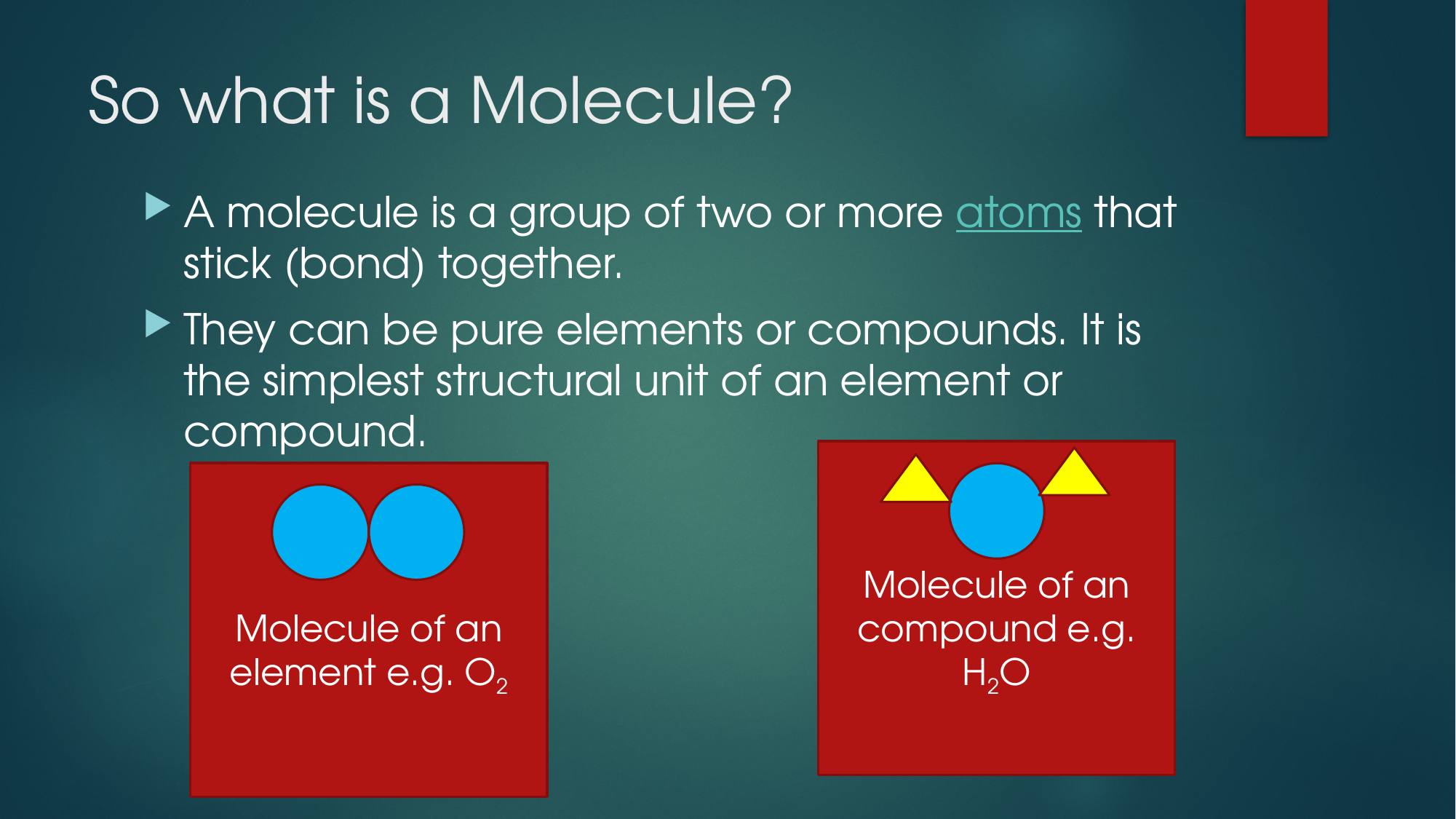

# So what is a Molecule?
A molecule is a group of two or more atoms that stick (bond) together.
They can be pure elements or compounds. It is the simplest structural unit of an element or compound.

Molecule of an compound e.g. H2O

Molecule of an element e.g. O2